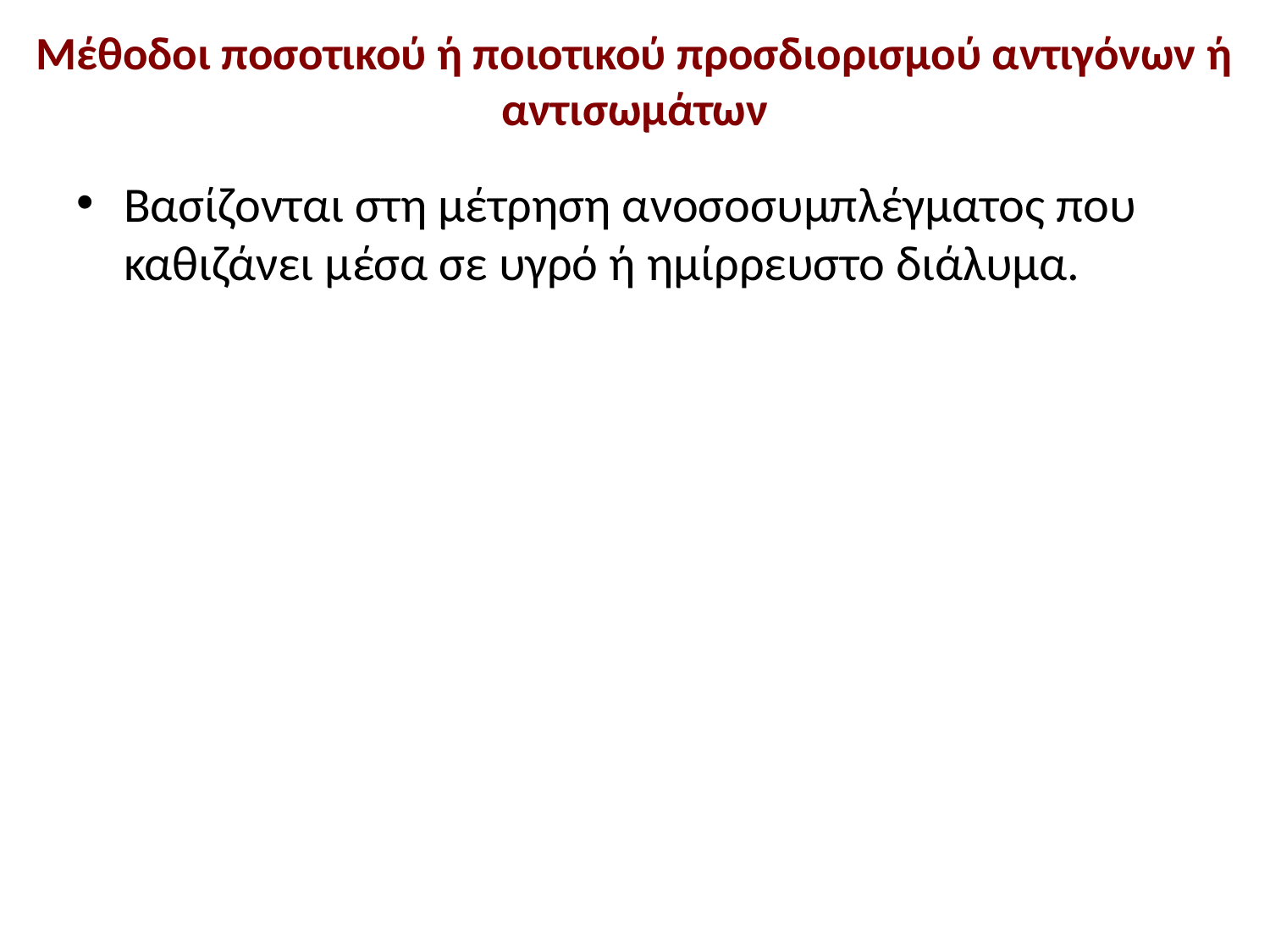

# Μέθοδοι ποσοτικού ή ποιοτικού προσδιορισμού αντιγόνων ή αντισωμάτων
Βασίζονται στη μέτρηση ανοσοσυμπλέγματος που καθιζάνει μέσα σε υγρό ή ημίρρευστο διάλυμα.